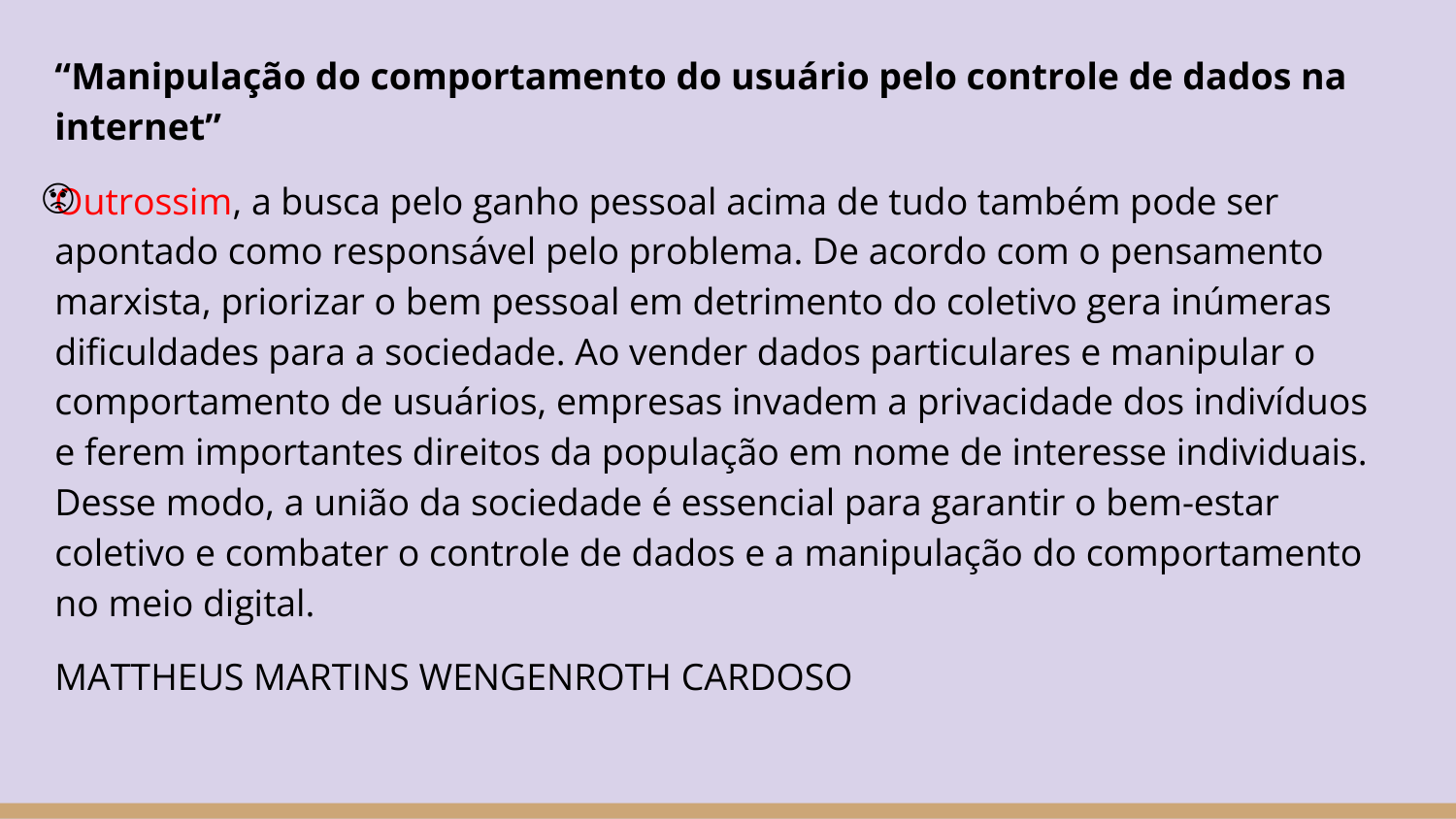

“Manipulação do comportamento do usuário pelo controle de dados na internet”
Outrossim, a busca pelo ganho pessoal acima de tudo também pode ser apontado como responsável pelo problema. De acordo com o pensamento marxista, priorizar o bem pessoal em detrimento do coletivo gera inúmeras dificuldades para a sociedade. Ao vender dados particulares e manipular o comportamento de usuários, empresas invadem a privacidade dos indivíduos e ferem importantes direitos da população em nome de interesse individuais. Desse modo, a união da sociedade é essencial para garantir o bem-estar coletivo e combater o controle de dados e a manipulação do comportamento no meio digital.
MATTHEUS MARTINS WENGENROTH CARDOSO
😡